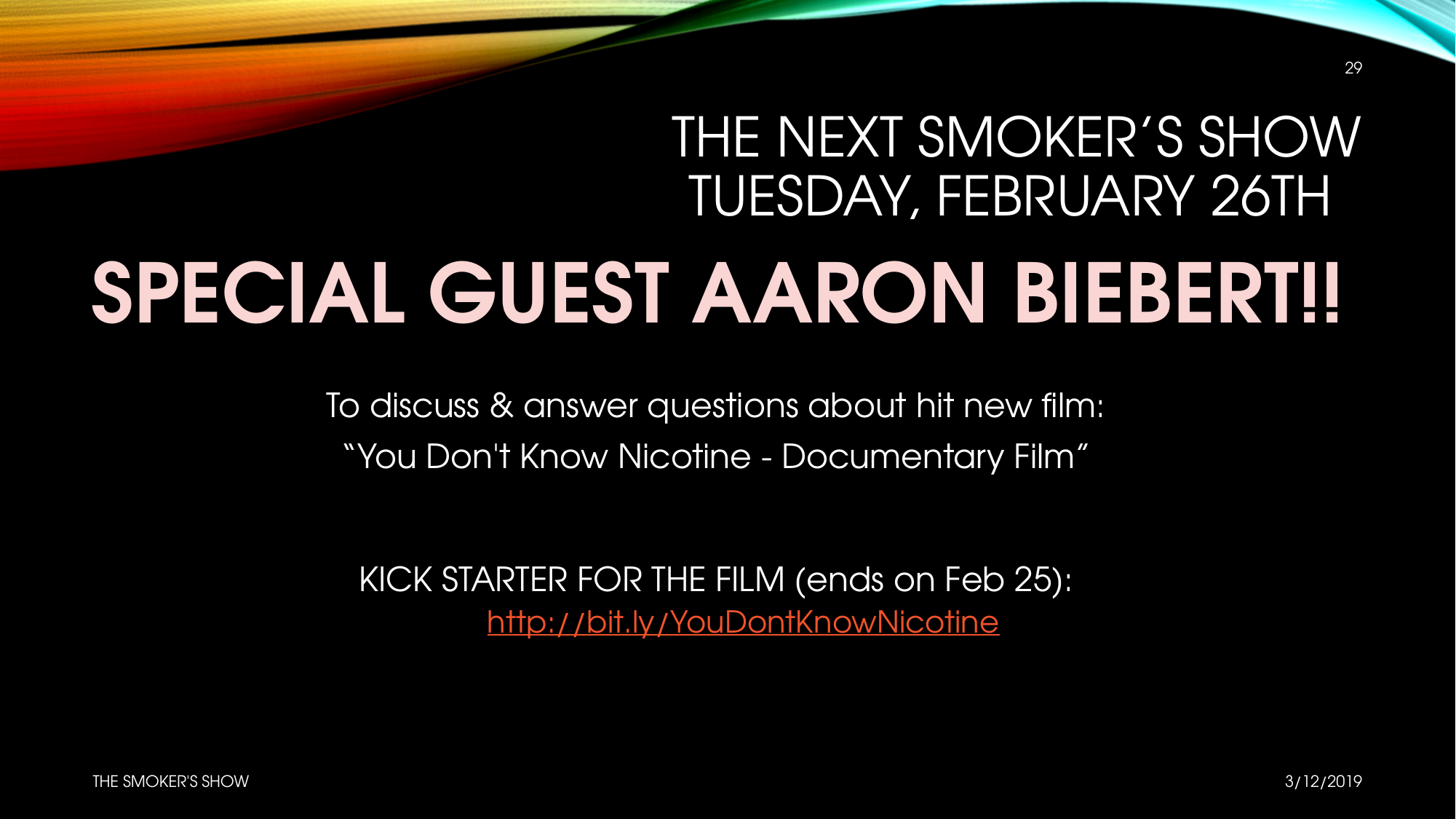

29
# THE NEXT SMOKER’S SHOW TUESDAY, February 26th
SPECIAL GUEST AARON BIEBERT!!
To discuss & answer questions about hit new film:
“You Don't Know Nicotine - Documentary Film”
KICK STARTER FOR THE FILM (ends on Feb 25):
http://bit.ly/YouDontKnowNicotine
THE SMOKER'S SHOW
3/12/2019